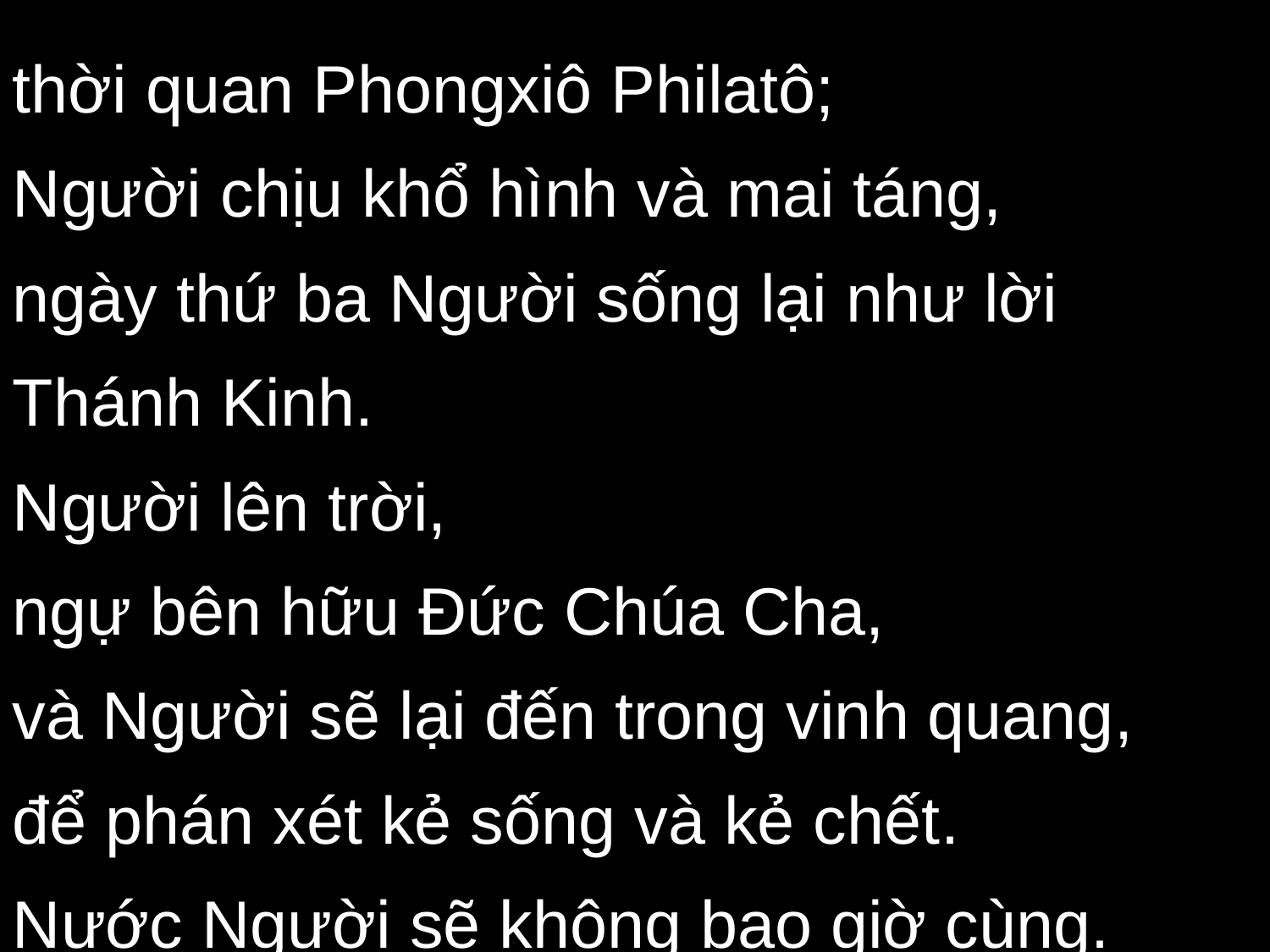

thời quan Phongxiô Philatô;
Người chịu khổ hình và mai táng,
ngày thứ ba Người sống lại như lời Thánh Kinh.
Người lên trời,
ngự bên hữu Ðức Chúa Cha,
và Người sẽ lại đến trong vinh quang,
để phán xét kẻ sống và kẻ chết.
Nước Người sẽ không bao giờ cùng.